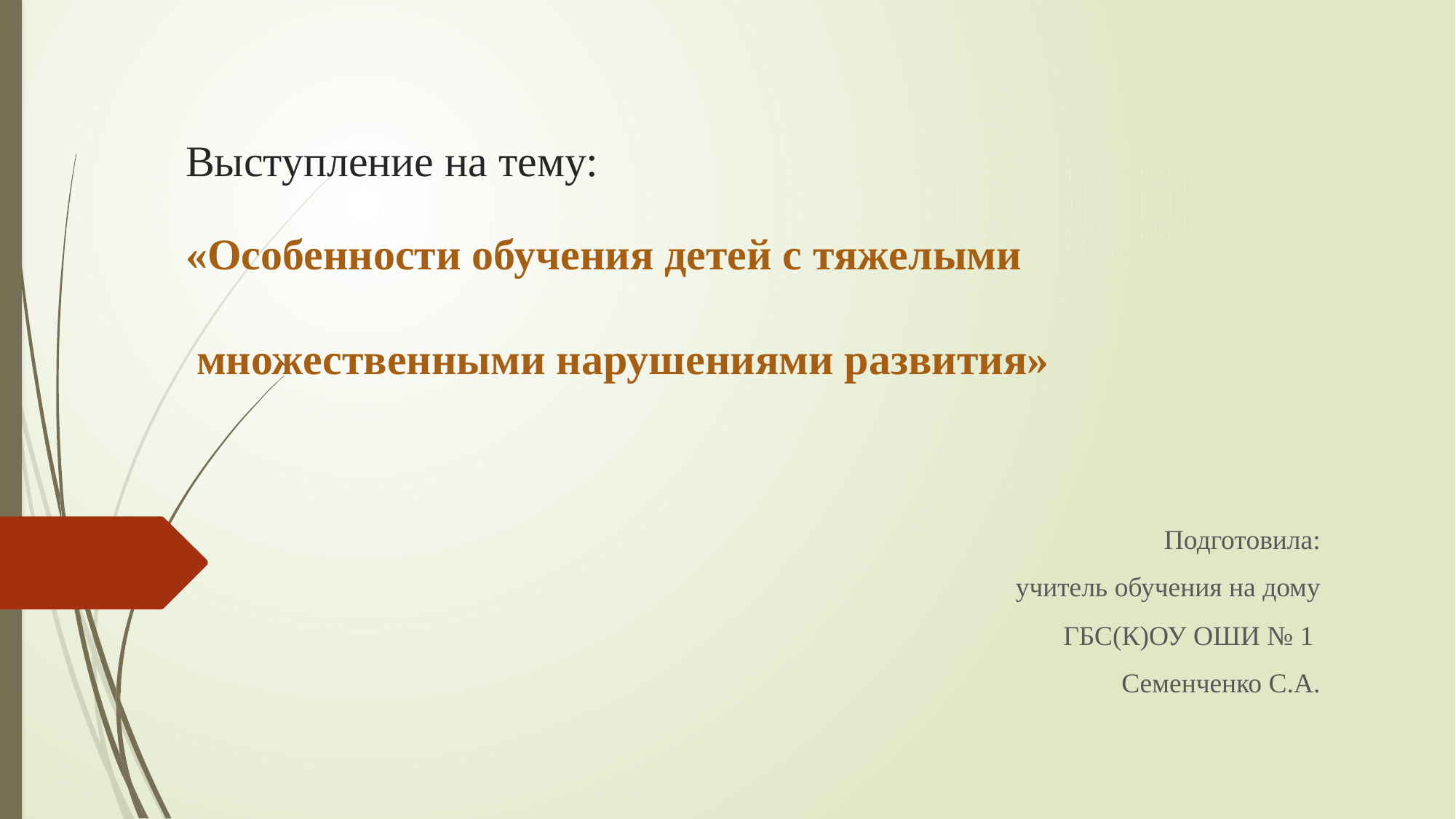

# Выступление на тему: «Особенности обучения детей с тяжелыми множественными нарушениями развития»

Подготовила:
учитель обучения на дому
ГБС(К)ОУ ОШИ № 1
Семенченко С.А.